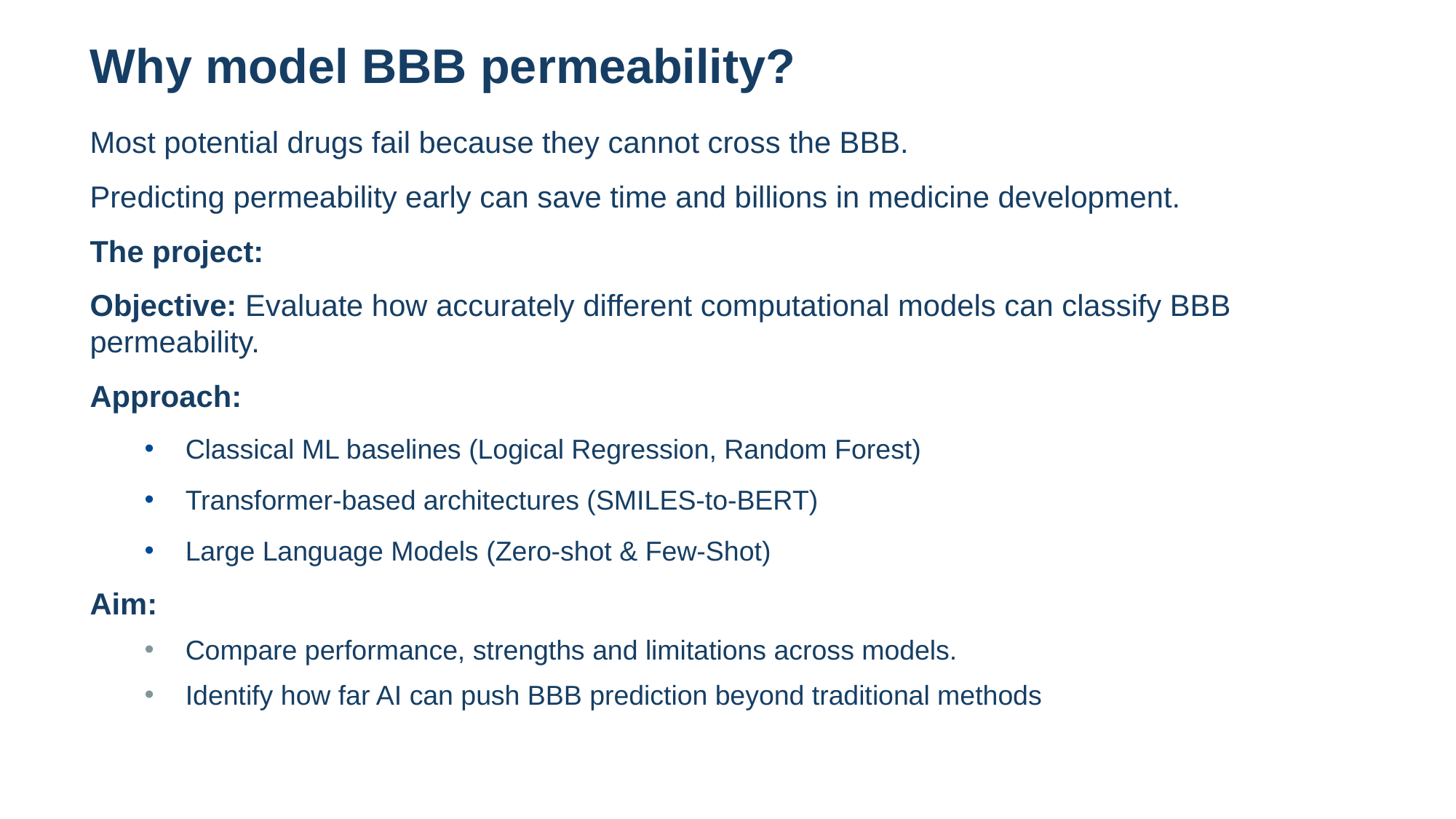

Why model BBB permeability?
Most potential drugs fail because they cannot cross the BBB.
Predicting permeability early can save time and billions in medicine development.
The project:
Objective: Evaluate how accurately different computational models can classify BBB permeability.
Approach:
Classical ML baselines (Logical Regression, Random Forest)
Transformer-based architectures (SMILES-to-BERT)
Large Language Models (Zero-shot & Few-Shot)
Aim:
Compare performance, strengths and limitations across models.
Identify how far AI can push BBB prediction beyond traditional methods